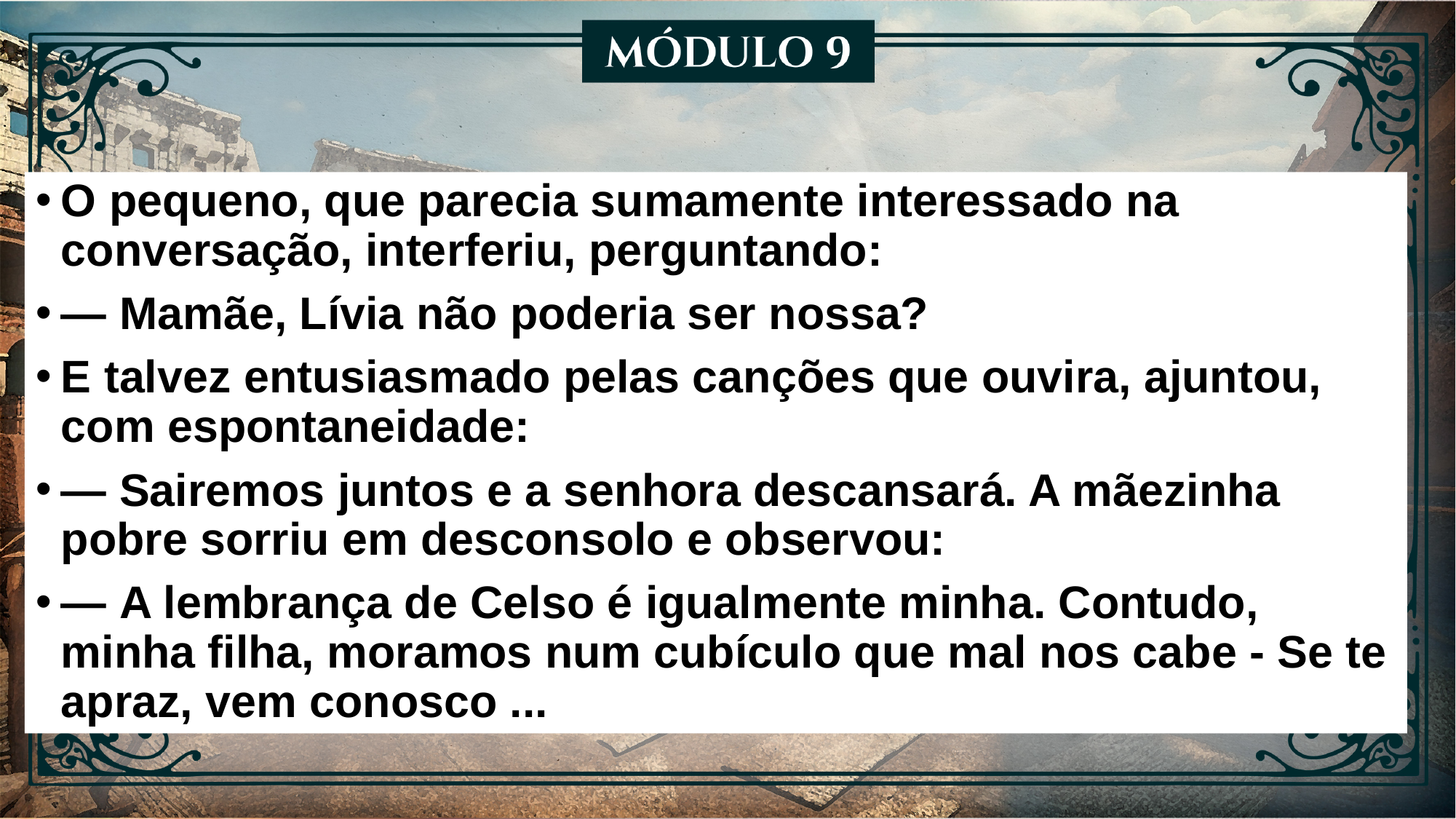

O pequeno, que parecia sumamente interessado na conversação, interferiu, perguntando:
— Mamãe, Lívia não poderia ser nossa?
E talvez entusiasmado pelas canções que ouvira, ajuntou, com espontaneidade:
— Sairemos juntos e a senhora descansará. A mãezinha pobre sorriu em desconsolo e observou:
— A lembrança de Celso é igualmente minha. Contudo, minha filha, moramos num cubículo que mal nos cabe - Se te apraz, vem conosco ...